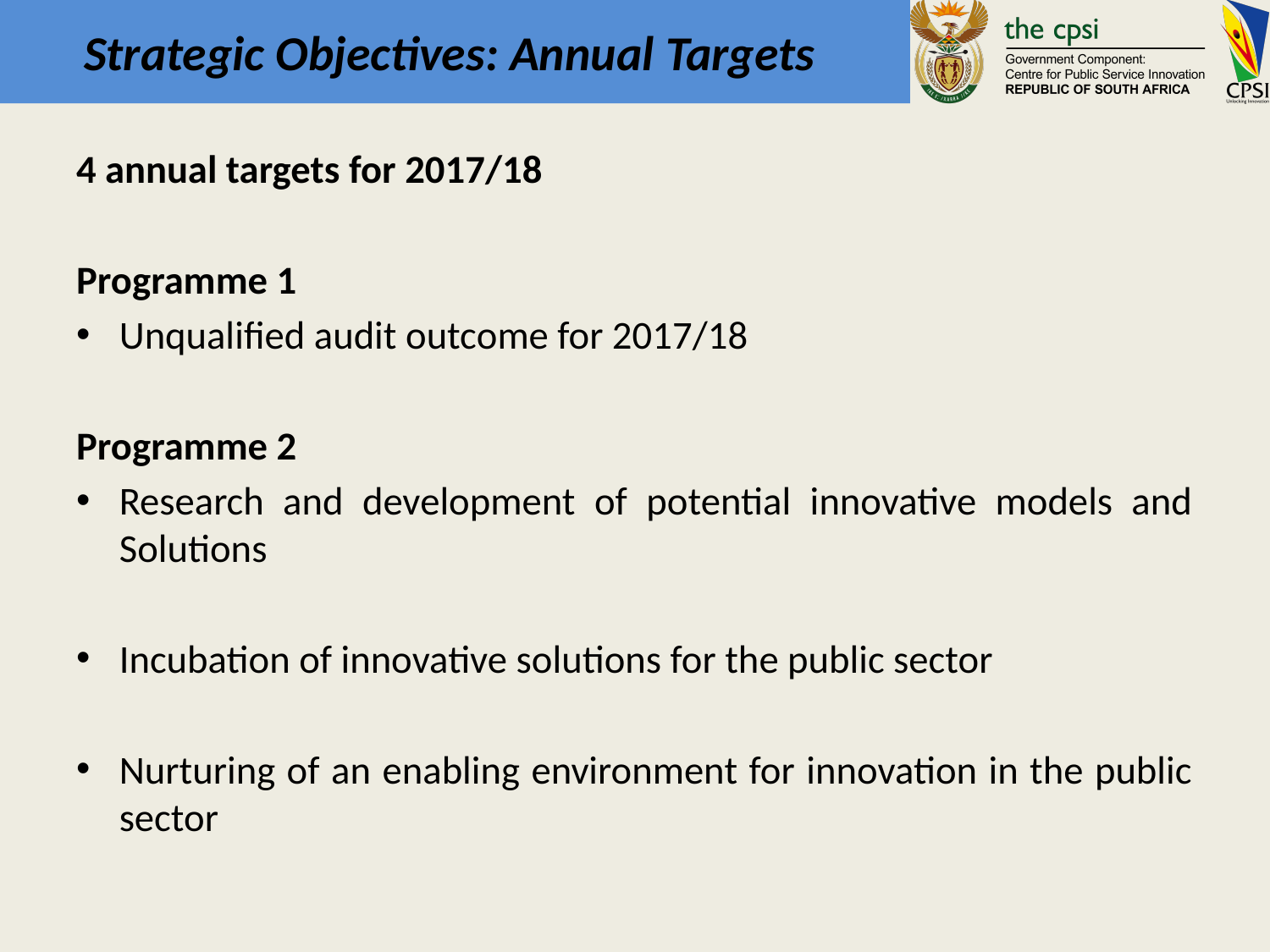

# Strategic Objectives: Annual Targets
4 annual targets for 2017/18

Programme 1
Unqualified audit outcome for 2017/18

Programme 2
Research and development of potential innovative models and Solutions

Incubation of innovative solutions for the public sector

Nurturing of an enabling environment for innovation in the public sector